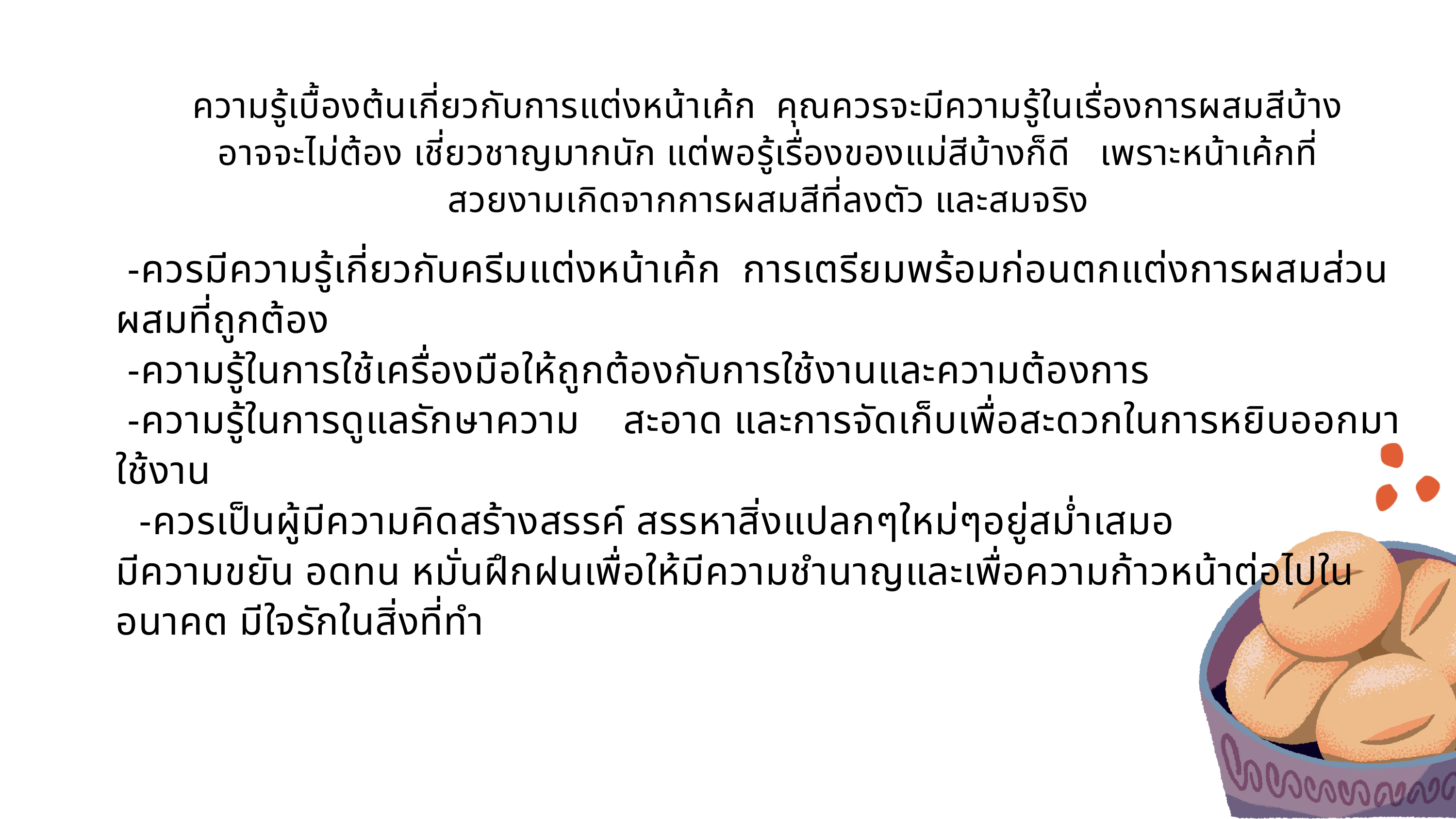

ความรู้เบื้องต้นเกี่ยวกับการแต่งหน้าเค้ก  คุณควรจะมีความรู้ในเรื่องการผสมสีบ้าง อาจจะไม่ต้อง เชี่ยวชาญมากนัก แต่พอรู้เรื่องของแม่สีบ้างก็ดี   เพราะหน้าเค้กที่สวยงามเกิดจากการผสมสีที่ลงตัว และสมจริง
 -ควรมีความรู้เกี่ยวกับครีมแต่งหน้าเค้ก  การเตรียมพร้อมก่อนตกแต่งการผสมส่วนผสมที่ถูกต้อง
 -ความรู้ในการใช้เครื่องมือให้ถูกต้องกับการใช้งานและความต้องการ
 -ความรู้ในการดูแลรักษาความ    สะอาด และการจัดเก็บเพื่อสะดวกในการหยิบออกมาใช้งาน
  -ควรเป็นผู้มีความคิดสร้างสรรค์ สรรหาสิ่งแปลกๆใหม่ๆอยู่สม่ำเสมอ
มีความขยัน อดทน หมั่นฝึกฝนเพื่อให้มีความชำนาญและเพื่อความก้าวหน้าต่อไปในอนาคต มีใจรักในสิ่งที่ทำ